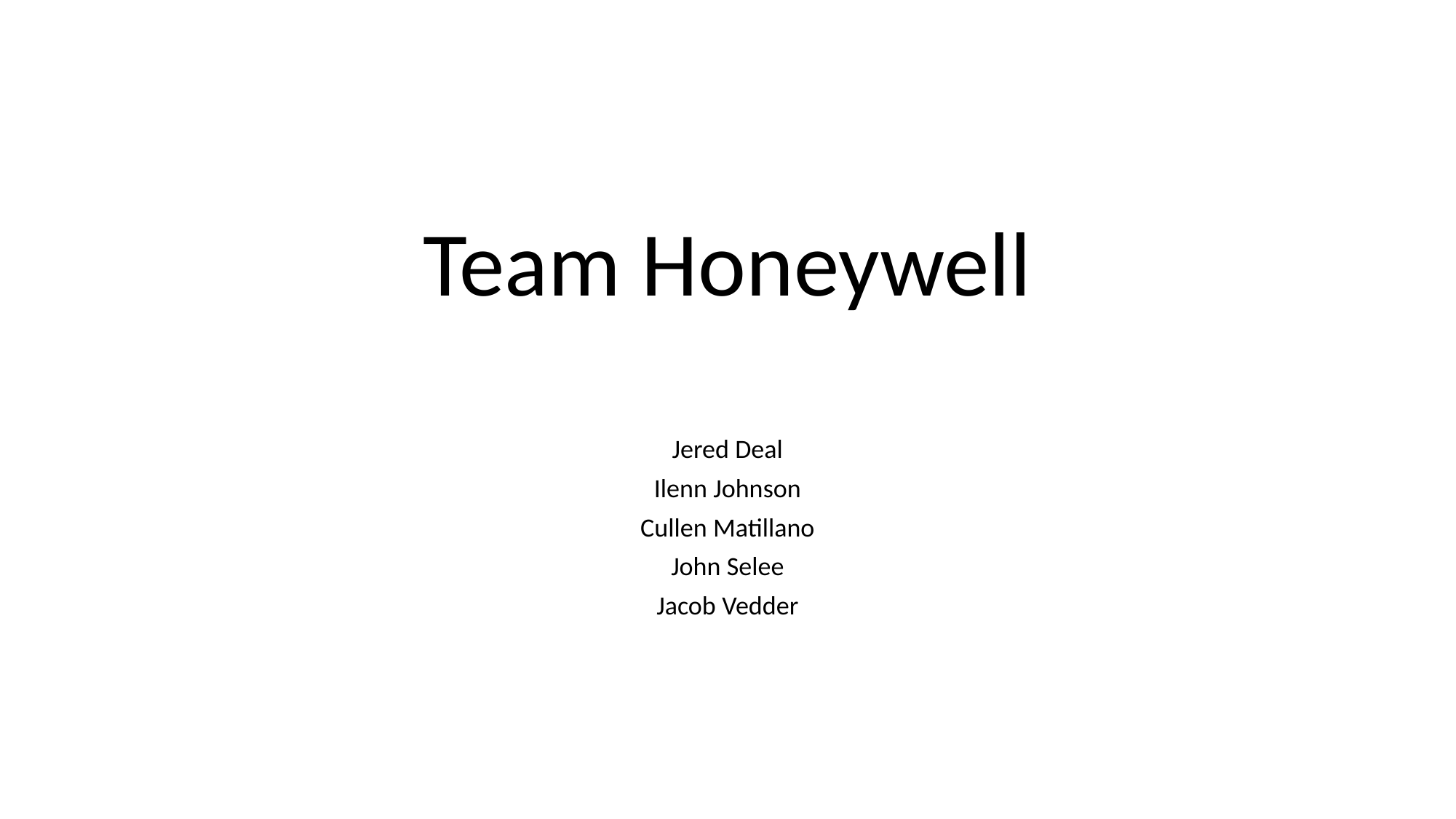

# Team Honeywell

Jered Deal
Ilenn Johnson
Cullen Matillano
John Selee
Jacob Vedder